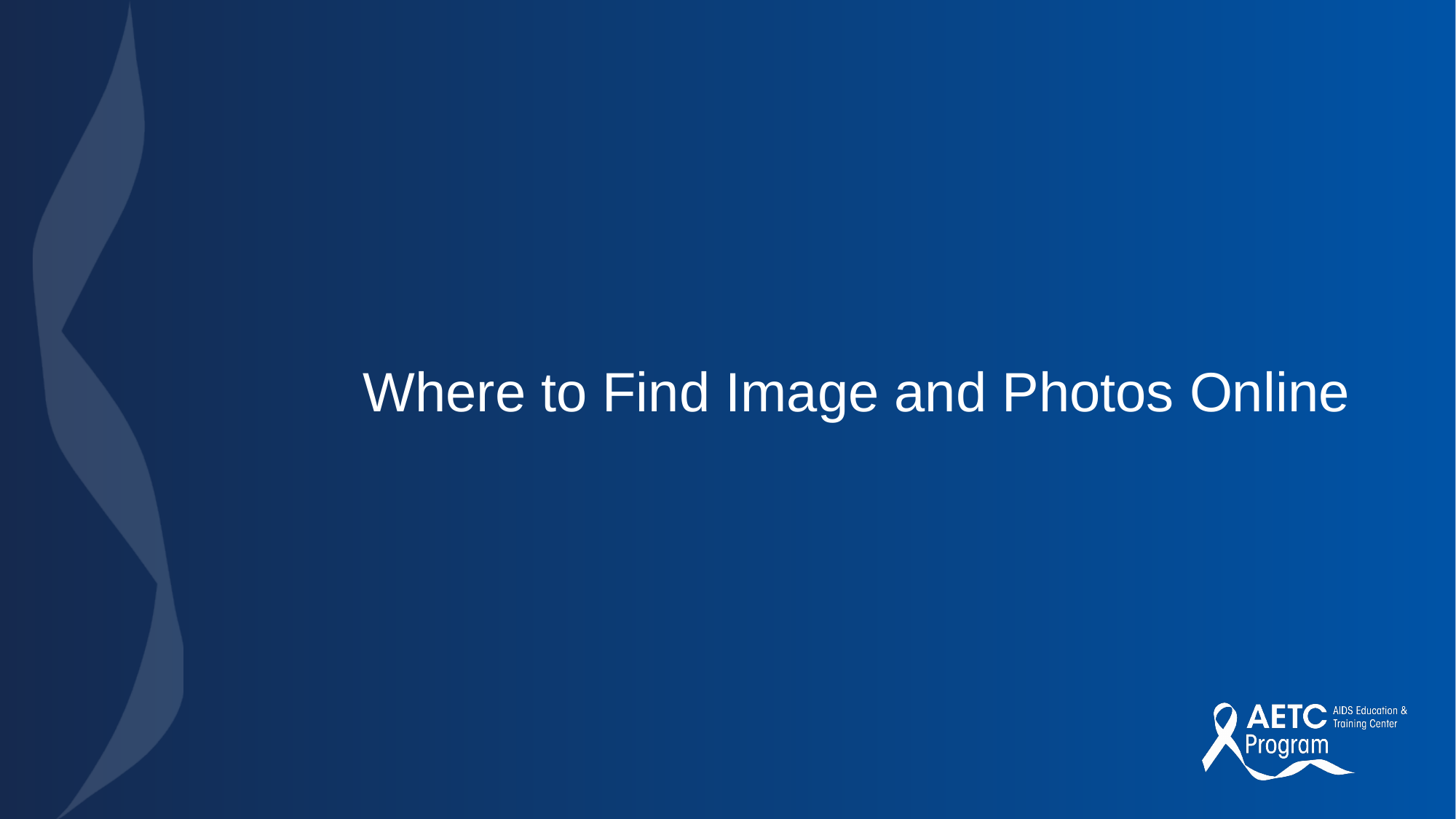

# Where to Find Image and Photos Online